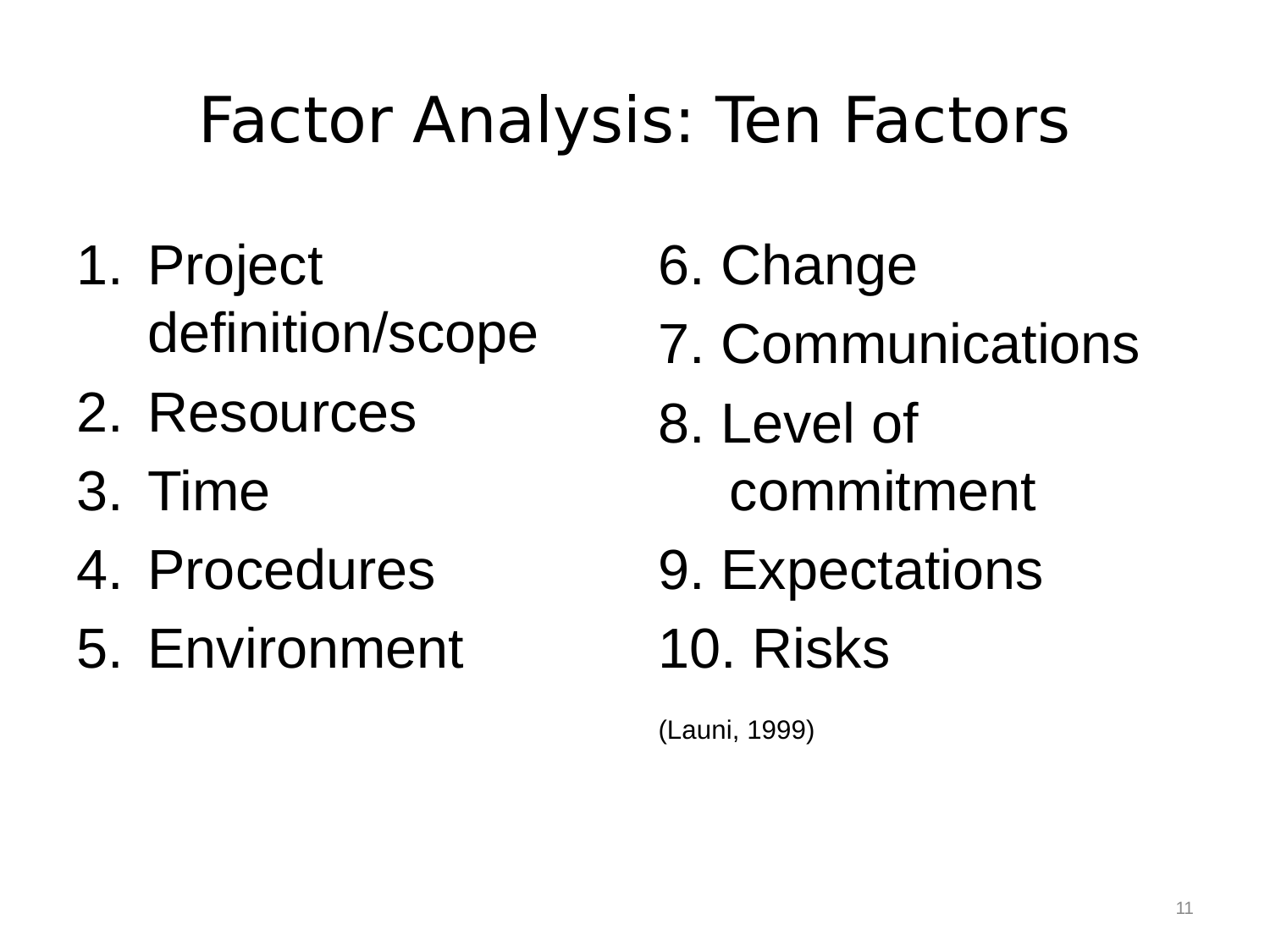

# Factor Analysis: Ten Factors
Project definition/scope
Resources
Time
Procedures
Environment
6. Change
7. Communications
8. Level of commitment
9. Expectations
10. Risks
(Launi, 1999)

11